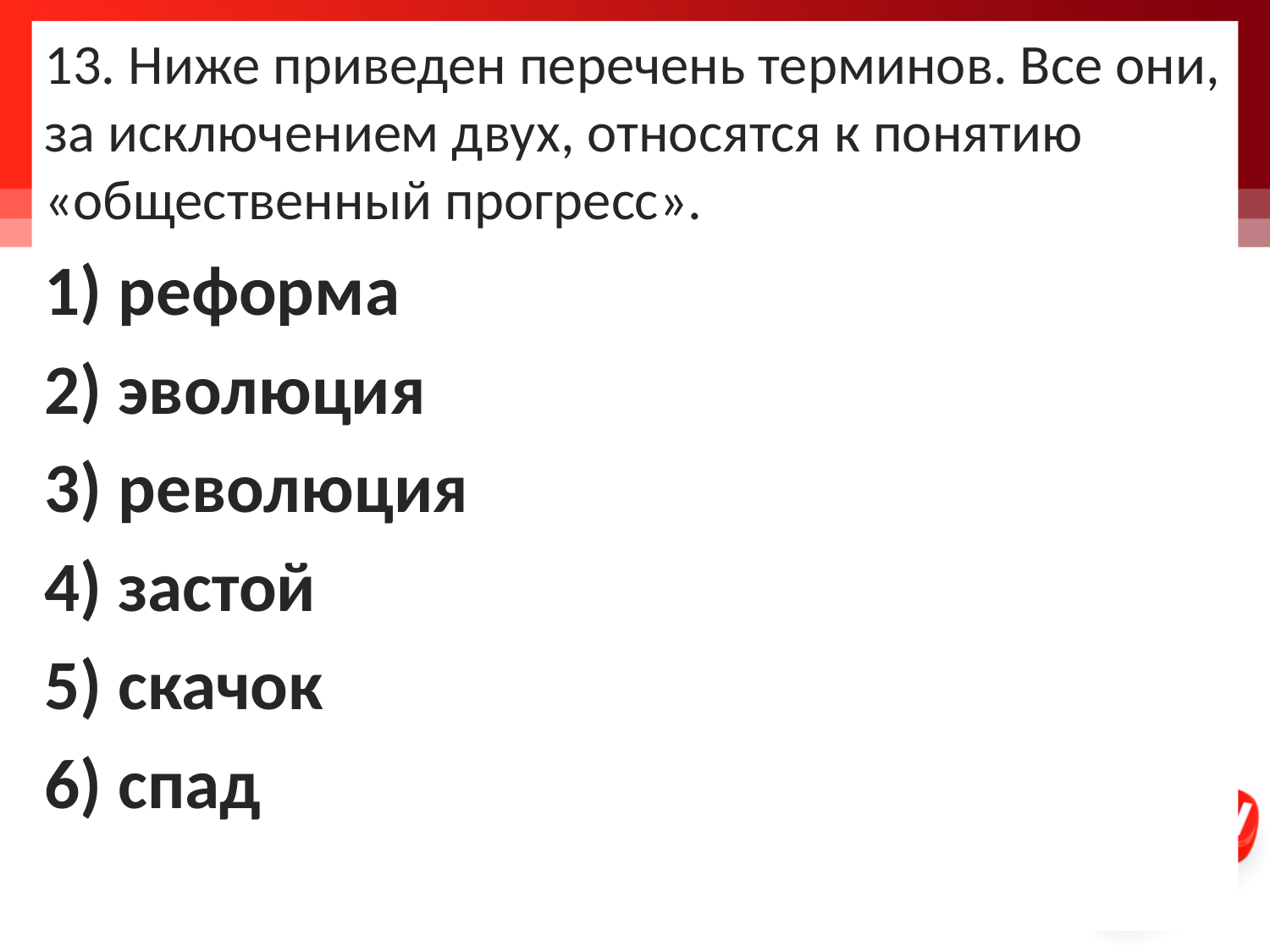

13. Ниже приведен перечень терминов. Все они, за исключением двух, относятся к понятию «общественный прогресс».
1) реформа
2) эволюция
3) революция
4) застой
5) скачок
6) спад